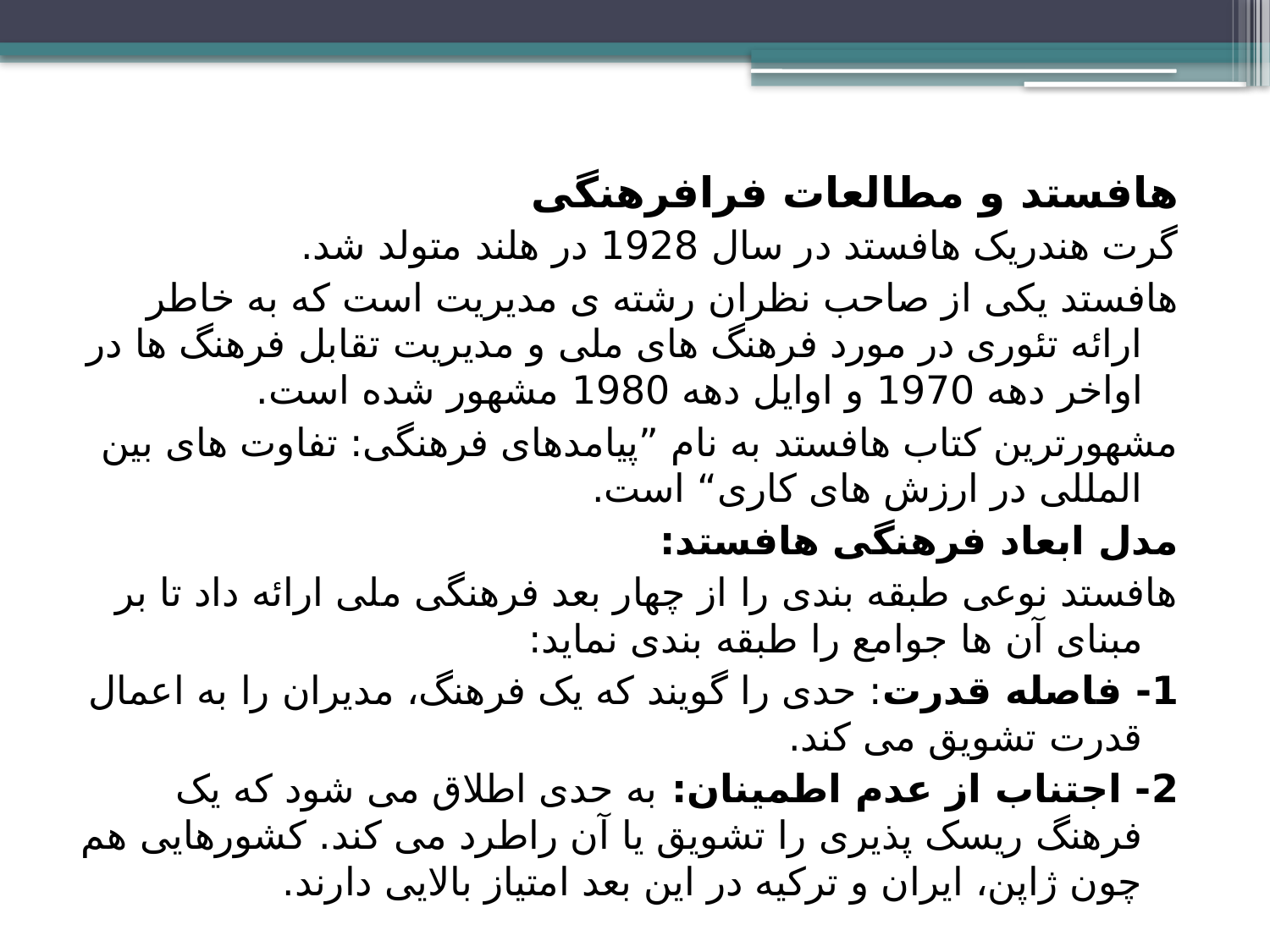

هافستد و مطالعات فرافرهنگی
گرت هندریک هافستد در سال 1928 در هلند متولد شد.
هافستد یکی از صاحب نظران رشته ی مدیریت است که به خاطر ارائه تئوری در مورد فرهنگ های ملی و مدیریت تقابل فرهنگ ها در اواخر دهه 1970 و اوایل دهه 1980 مشهور شده است.
مشهورترین کتاب هافستد به نام ”پیامدهای فرهنگی: تفاوت های بین المللی در ارزش های کاری“ است.
مدل ابعاد فرهنگی هافستد:
هافستد نوعی طبقه بندی را از چهار بعد فرهنگی ملی ارائه داد تا بر مبنای آن ها جوامع را طبقه بندی نماید:
1- فاصله قدرت: حدی را گویند که یک فرهنگ، مدیران را به اعمال قدرت تشویق می کند.
2- اجتناب از عدم اطمینان: به حدی اطلاق می شود که یک فرهنگ ریسک پذیری را تشویق یا آن راطرد می کند. کشورهایی هم چون ژاپن، ایران و ترکیه در این بعد امتیاز بالایی دارند.